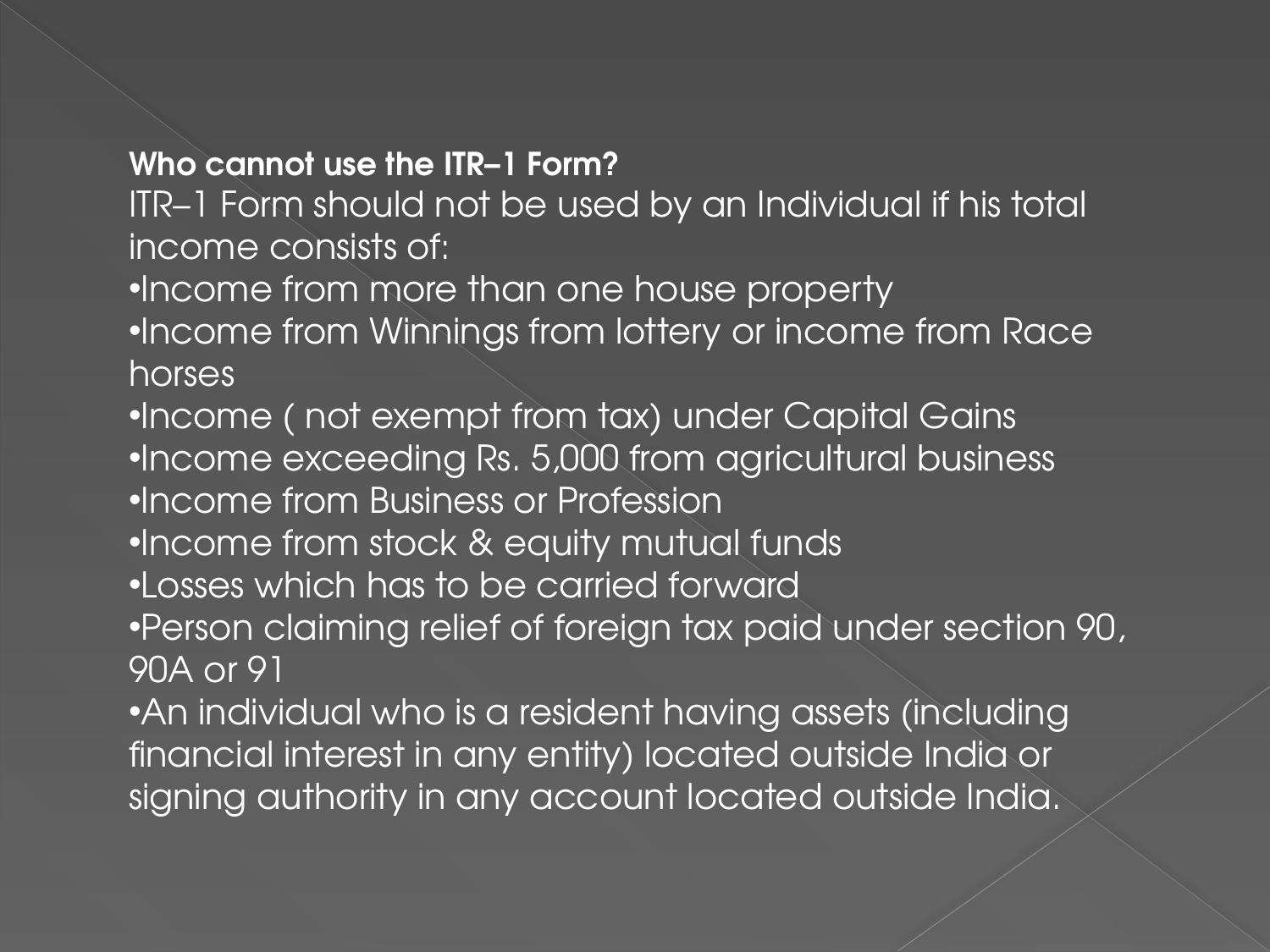

Who cannot use the ITR–1 Form?
ITR–1 Form should not be used by an Individual if his total income consists of:
Income from more than one house property
Income from Winnings from lottery or income from Race horses
Income ( not exempt from tax) under Capital Gains
Income exceeding Rs. 5,000 from agricultural business
Income from Business or Profession
Income from stock & equity mutual funds
Losses which has to be carried forward
Person claiming relief of foreign tax paid under section 90, 90A or 91
An individual who is a resident having assets (including financial interest in any entity) located outside India or signing authority in any account located outside India.